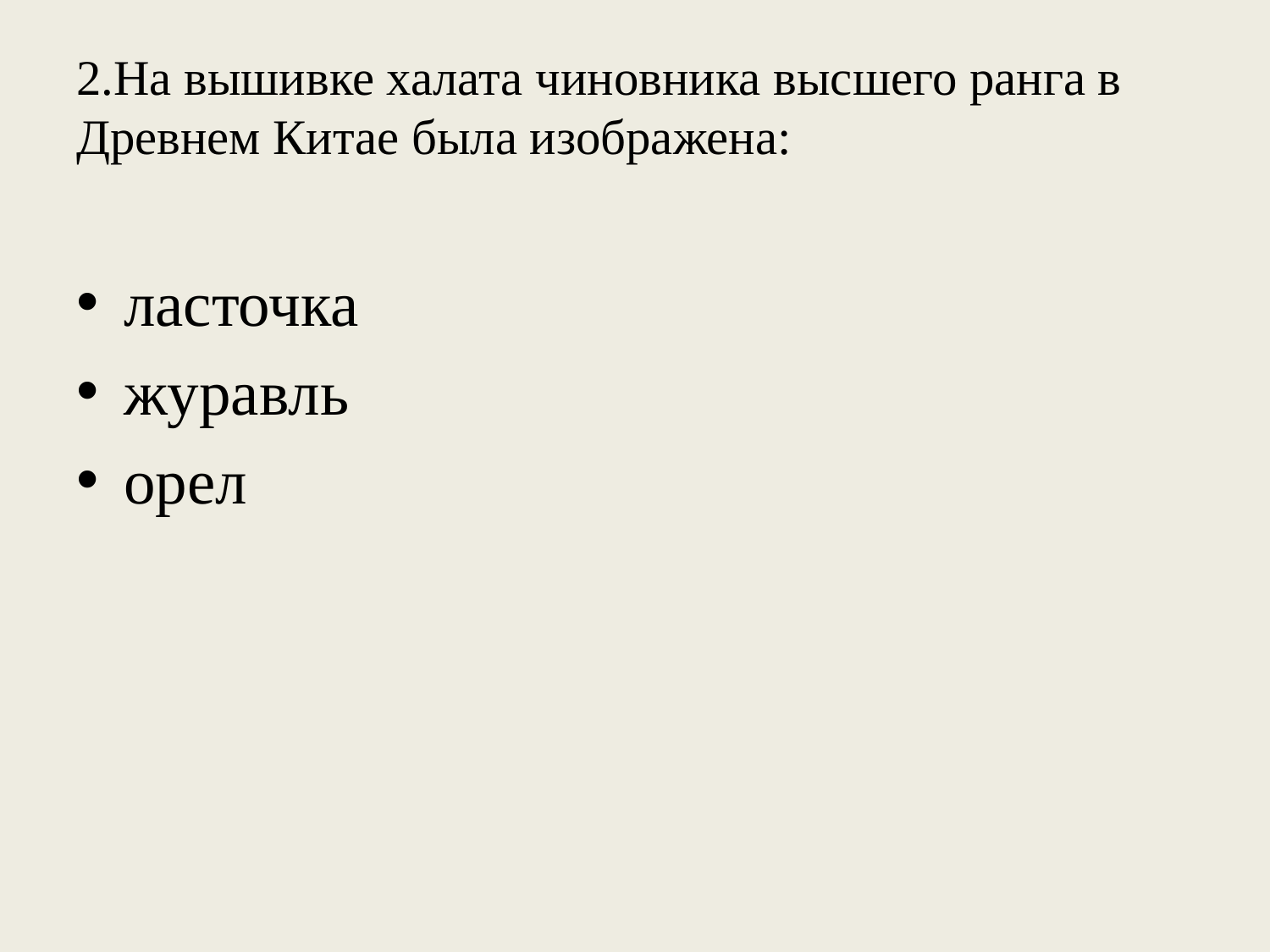

# 2.На вышивке халата чиновника высшего ранга в Древнем Китае была изображена:
ласточка
журавль
орел